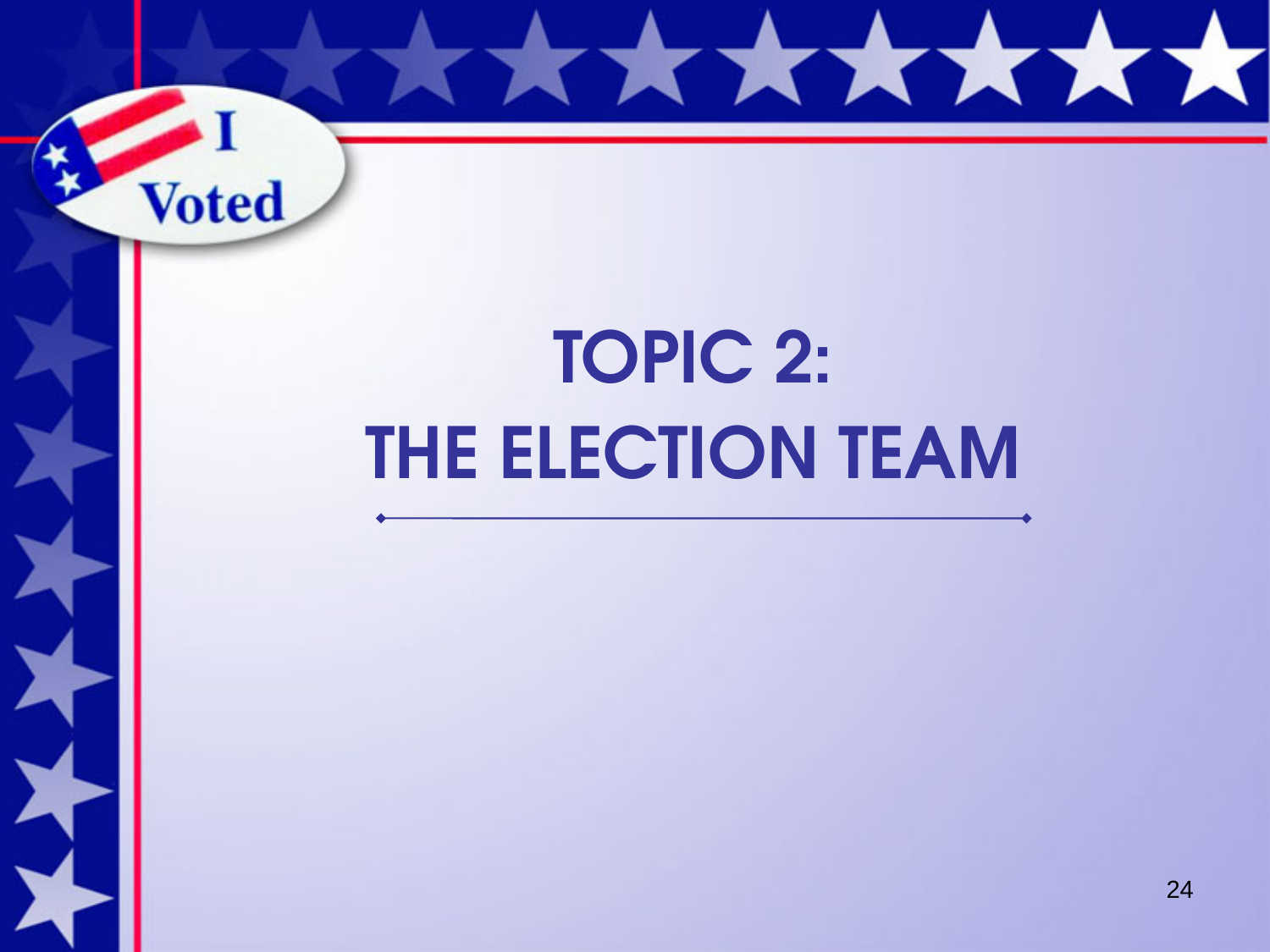

# TOPIC 2:
THE ELECTION TEAM

24